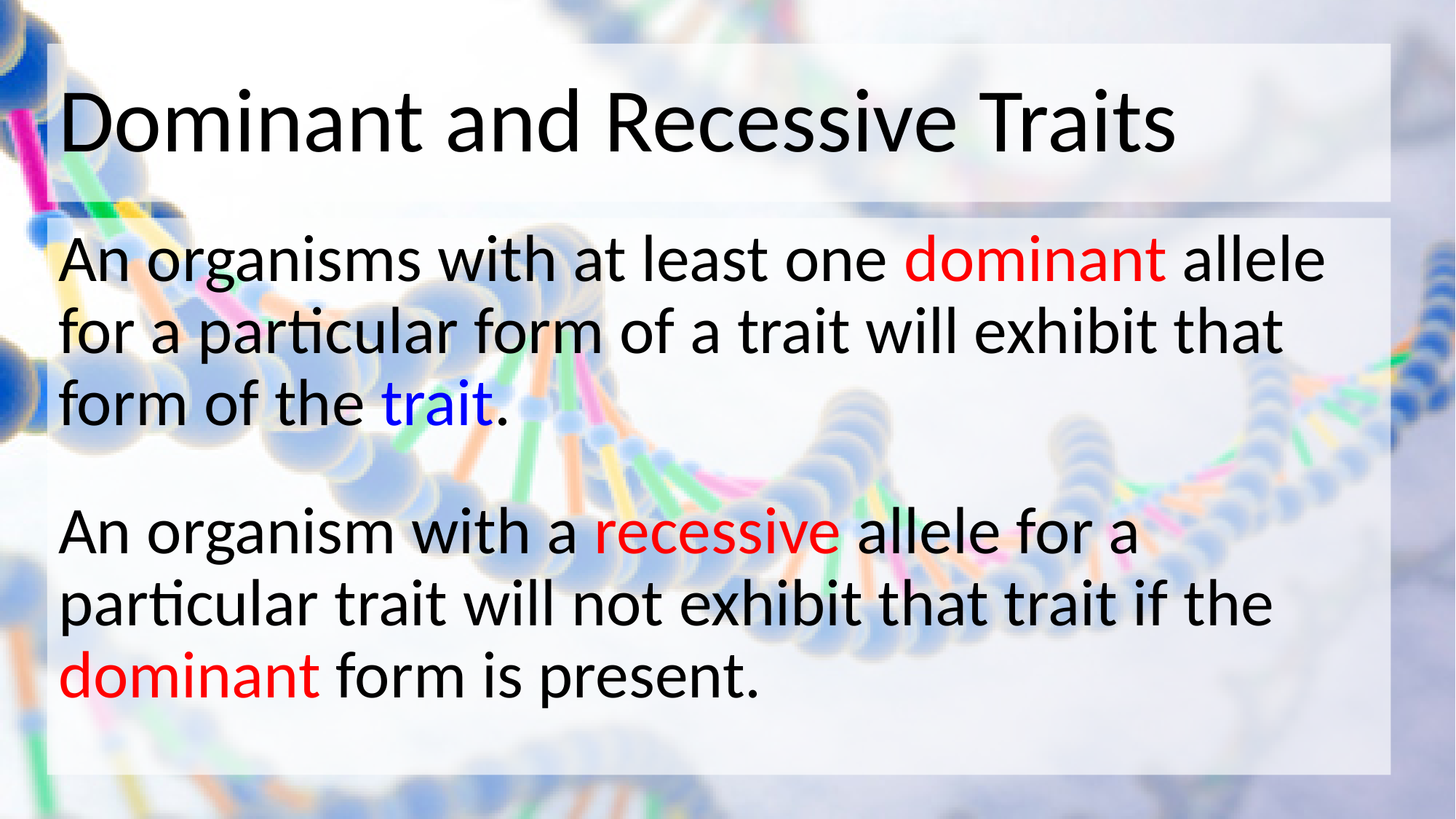

# Dominant and Recessive Traits
An organisms with at least one dominant allele for a particular form of a trait will exhibit that form of the trait.

An organism with a recessive allele for a particular trait will not exhibit that trait if the dominant form is present.